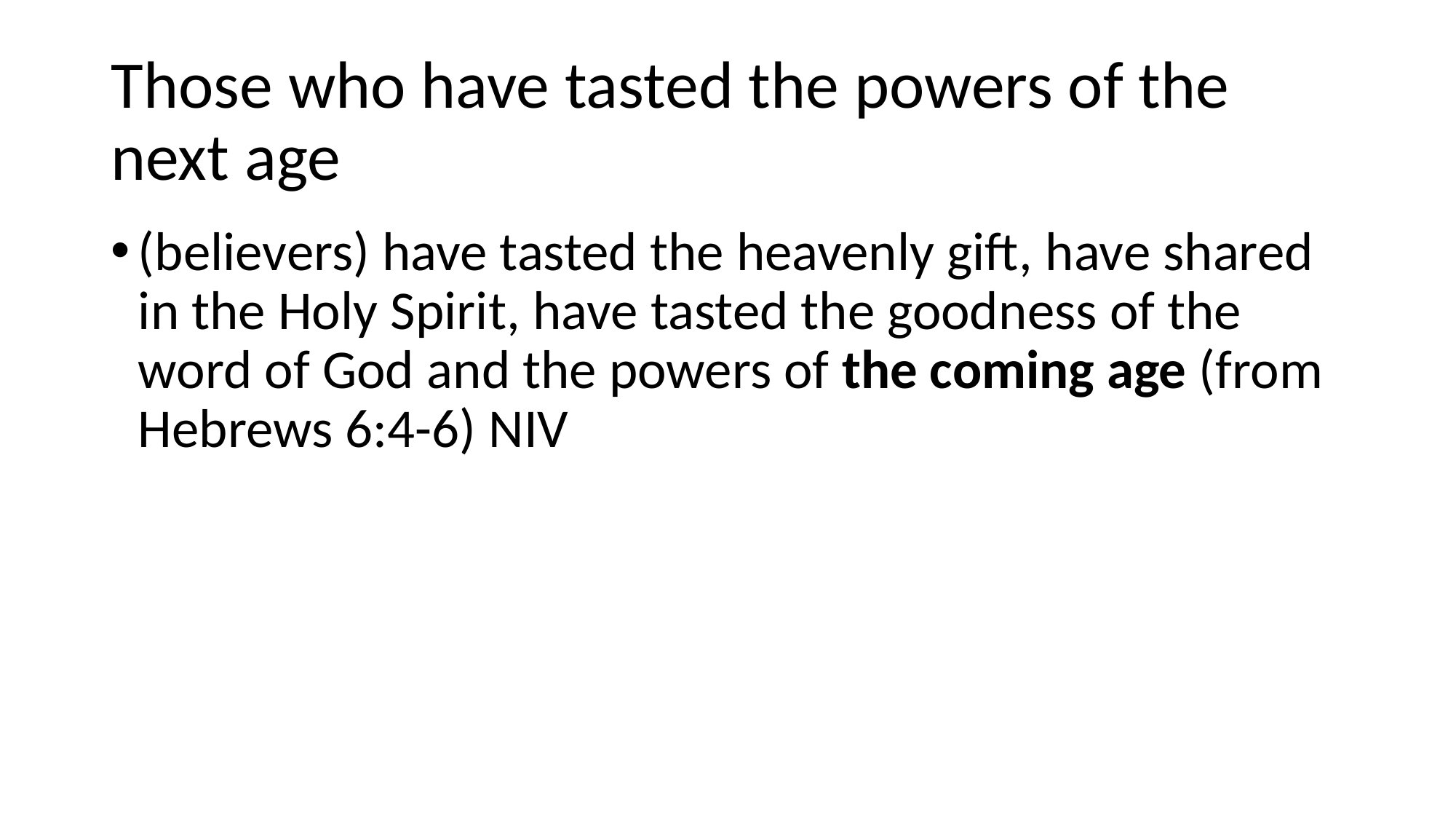

# Those who have tasted the powers of the next age
(believers) have tasted the heavenly gift, have shared in the Holy Spirit, have tasted the goodness of the word of God and the powers of the coming age (from Hebrews 6:4-6) NIV